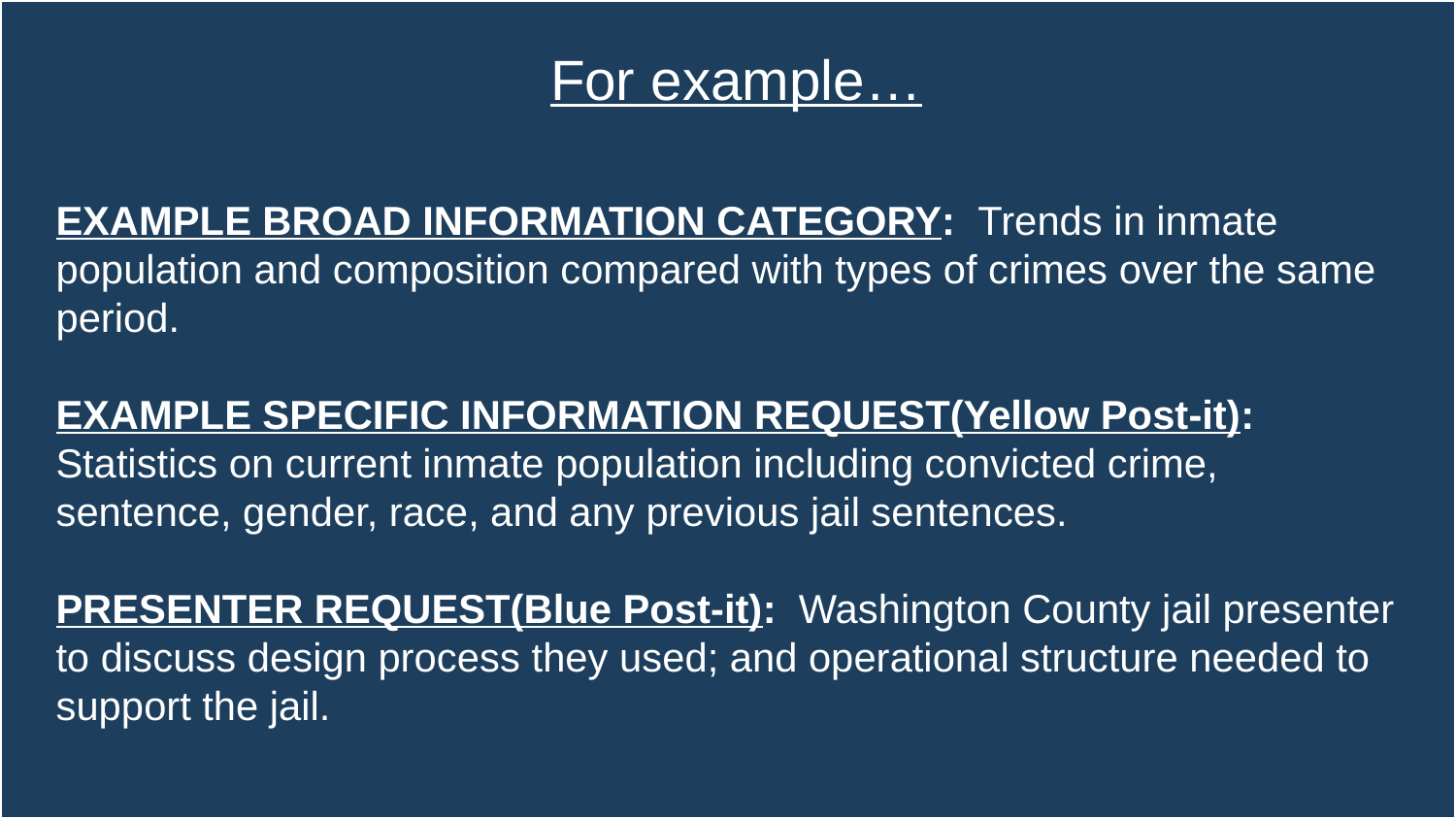

For example…
EXAMPLE BROAD INFORMATION CATEGORY:  Trends in inmate population and composition compared with types of crimes over the same period.

EXAMPLE SPECIFIC INFORMATION REQUEST(Yellow Post-it): Statistics on current inmate population including convicted crime, sentence, gender, race, and any previous jail sentences.

PRESENTER REQUEST(Blue Post-it):  Washington County jail presenter to discuss design process they used; and operational structure needed to support the jail.